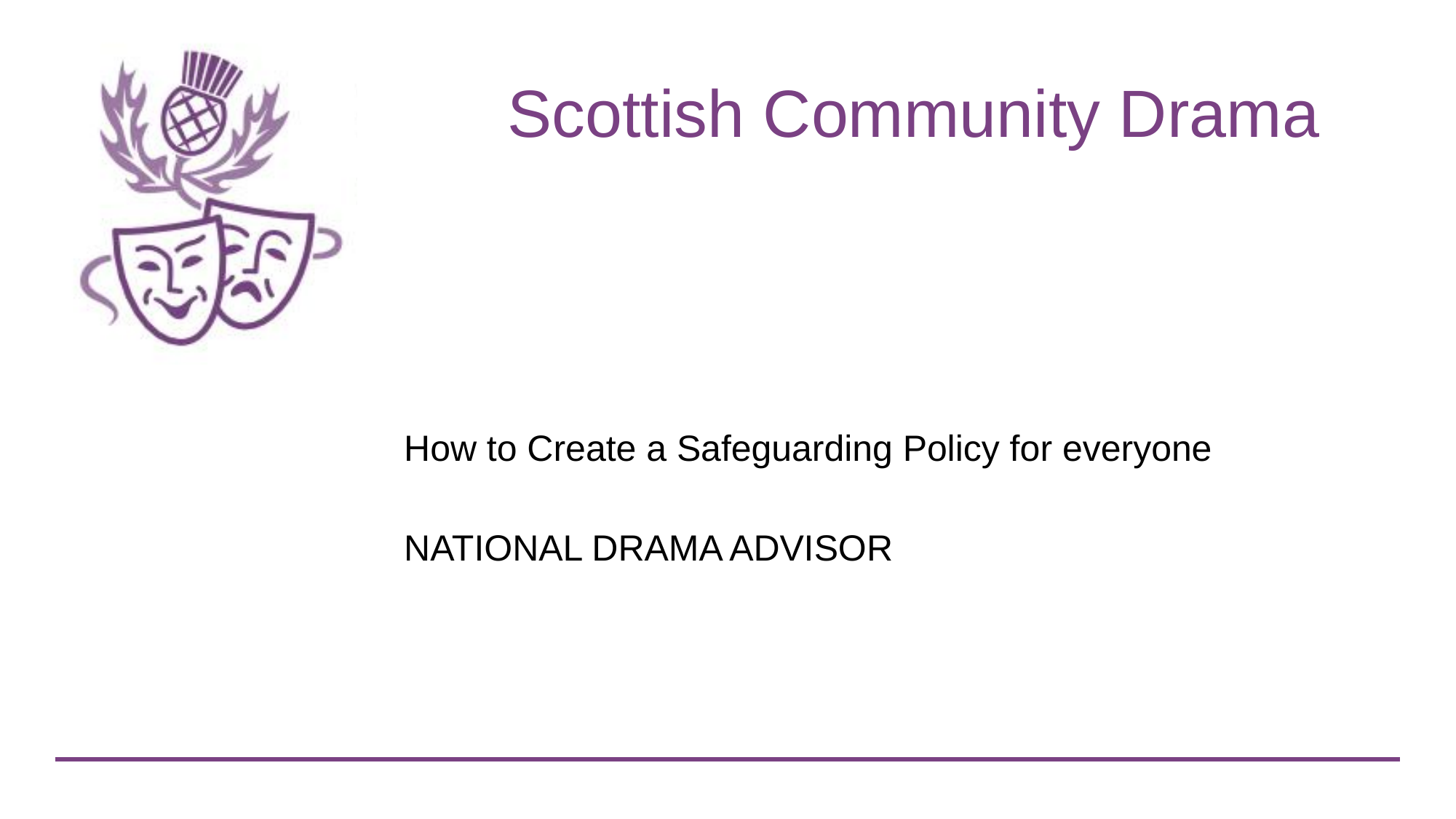

# How to Create a Safeguarding Policy for everyone
NATIONAL DRAMA ADVISOR